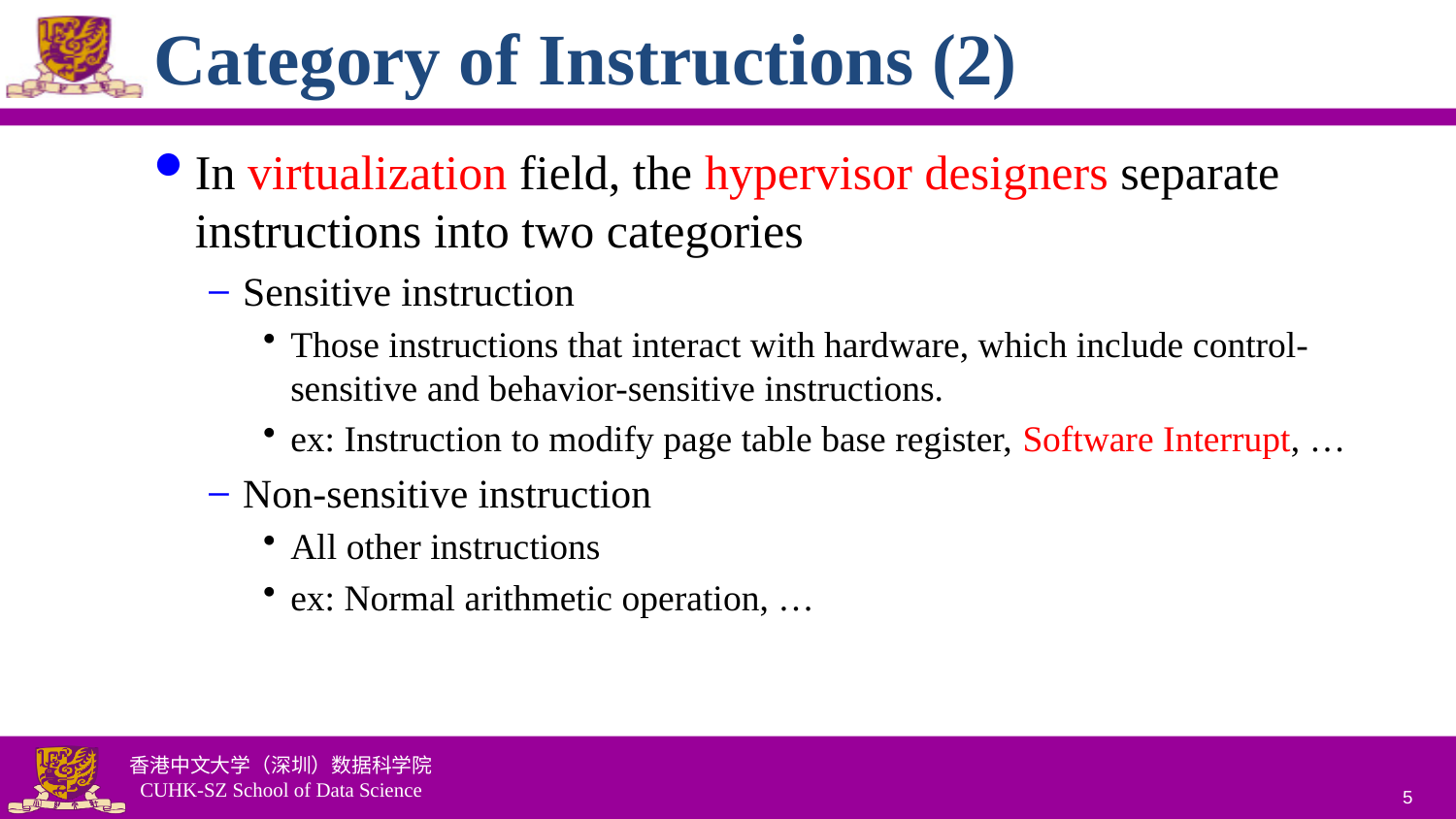

# Category of Instructions (2)
In virtualization field, the hypervisor designers separate instructions into two categories
Sensitive instruction
Those instructions that interact with hardware, which include control-sensitive and behavior-sensitive instructions.
ex: Instruction to modify page table base register, Software Interrupt, …
Non-sensitive instruction
All other instructions
ex: Normal arithmetic operation, …
5